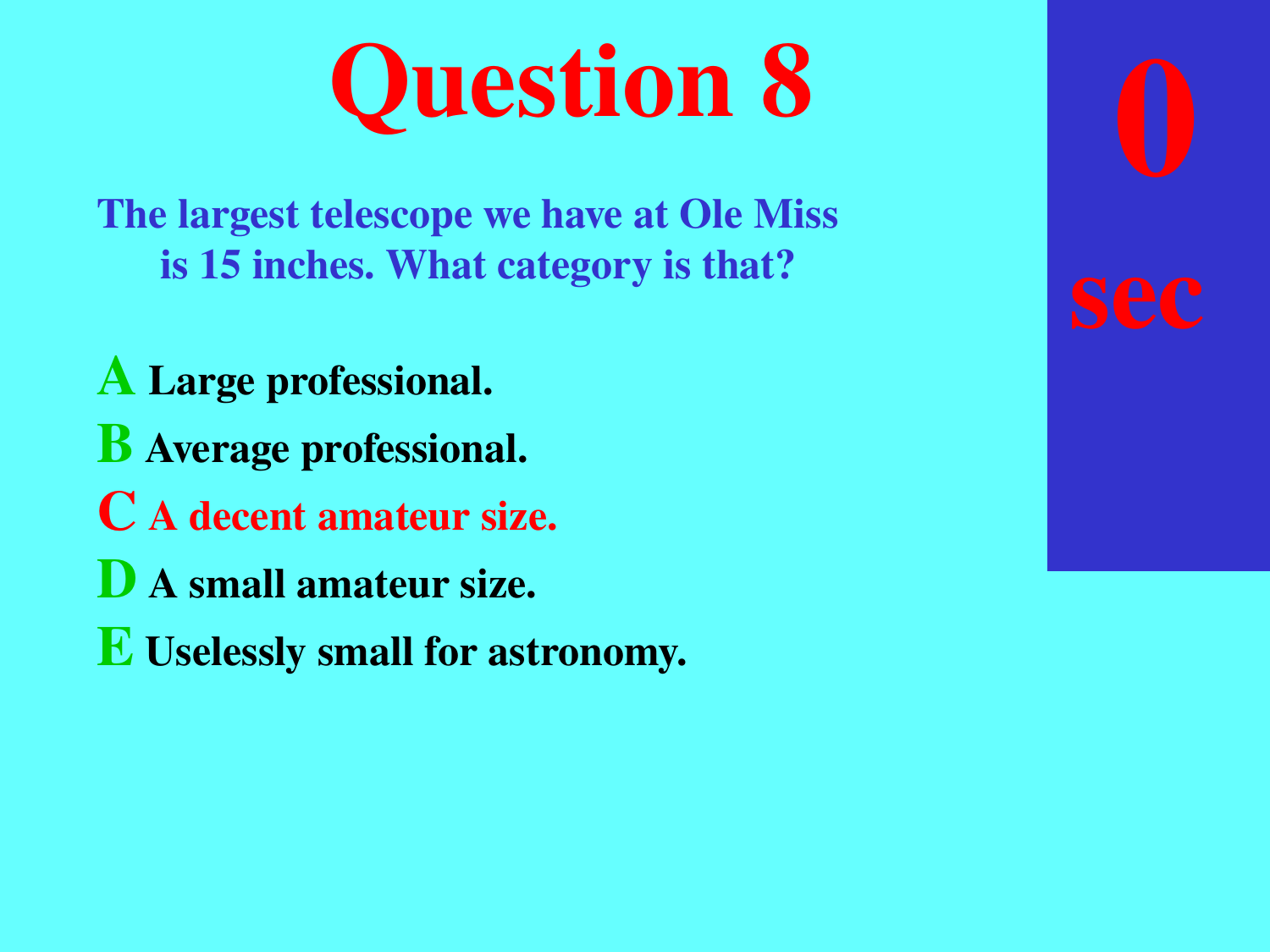

sec
30
29
28
27
26
25
24
23
22
21
20
18
17
16
15
14
13
12
11
10
 9
 8
 7
 6
 5
 4
 3
 2
 1
 0
19
# Question 8
The largest telescope we have at Ole Miss
	is 15 inches. What category is that?

A Large professional.
B Average professional.
C A decent amateur size.
D A small amateur size.
E Uselessly small for astronomy.